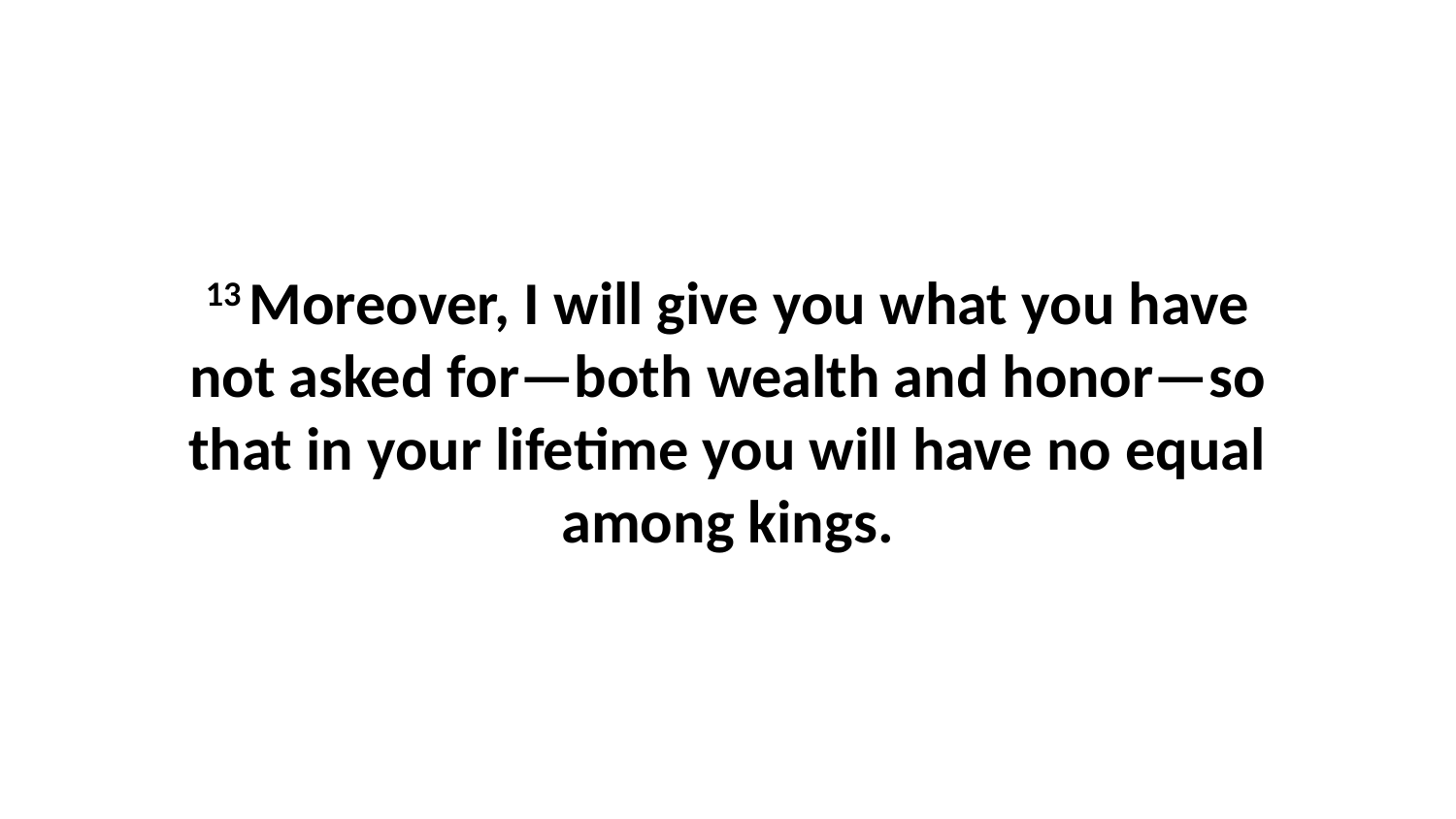

13 Moreover, I will give you what you have not asked for—both wealth and honor—so that in your lifetime you will have no equal among kings.